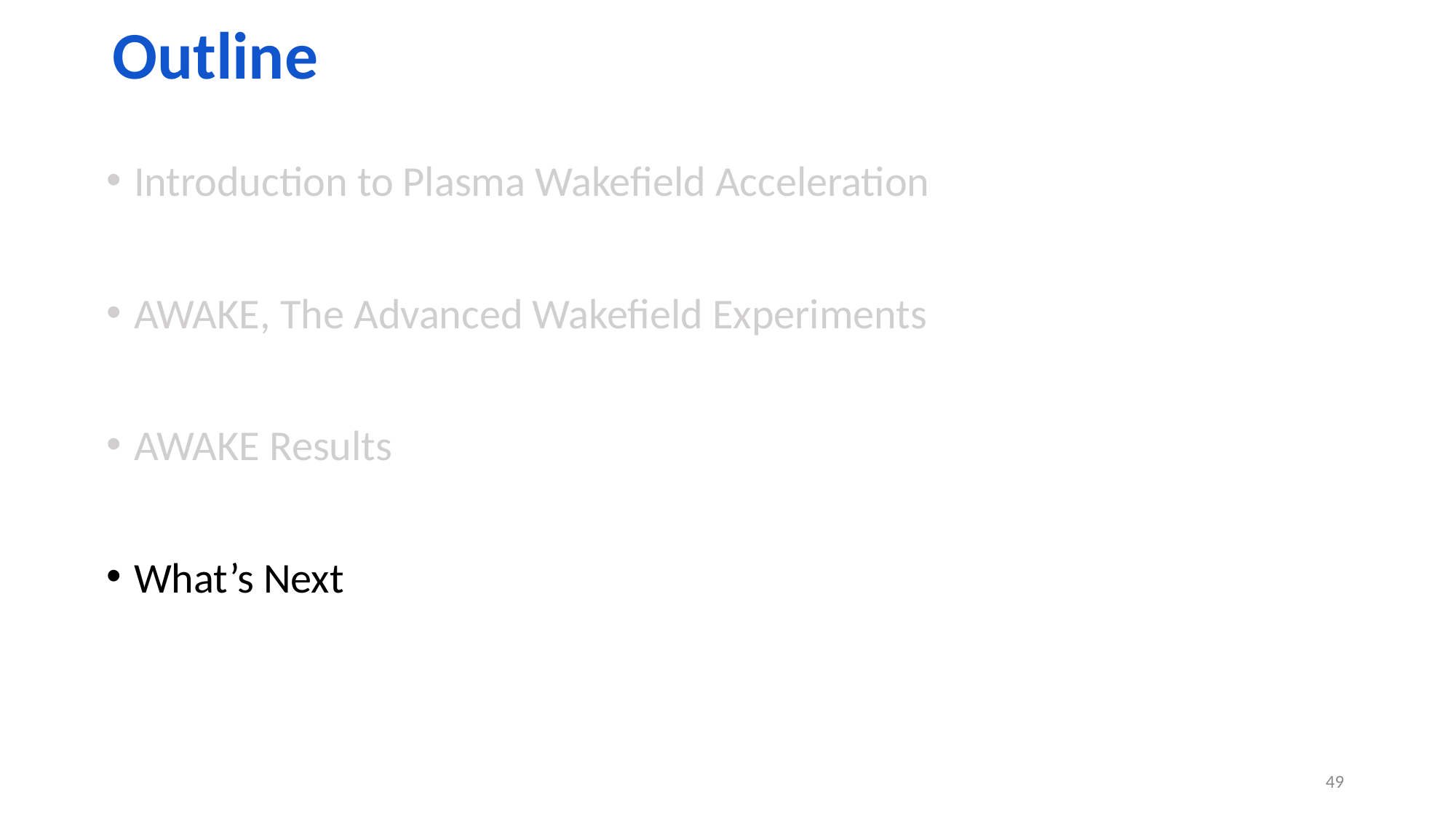

# Outline
Introduction to Plasma Wakefield Acceleration

AWAKE, The Advanced Wakefield Experiments

AWAKE Results

What’s Next
49